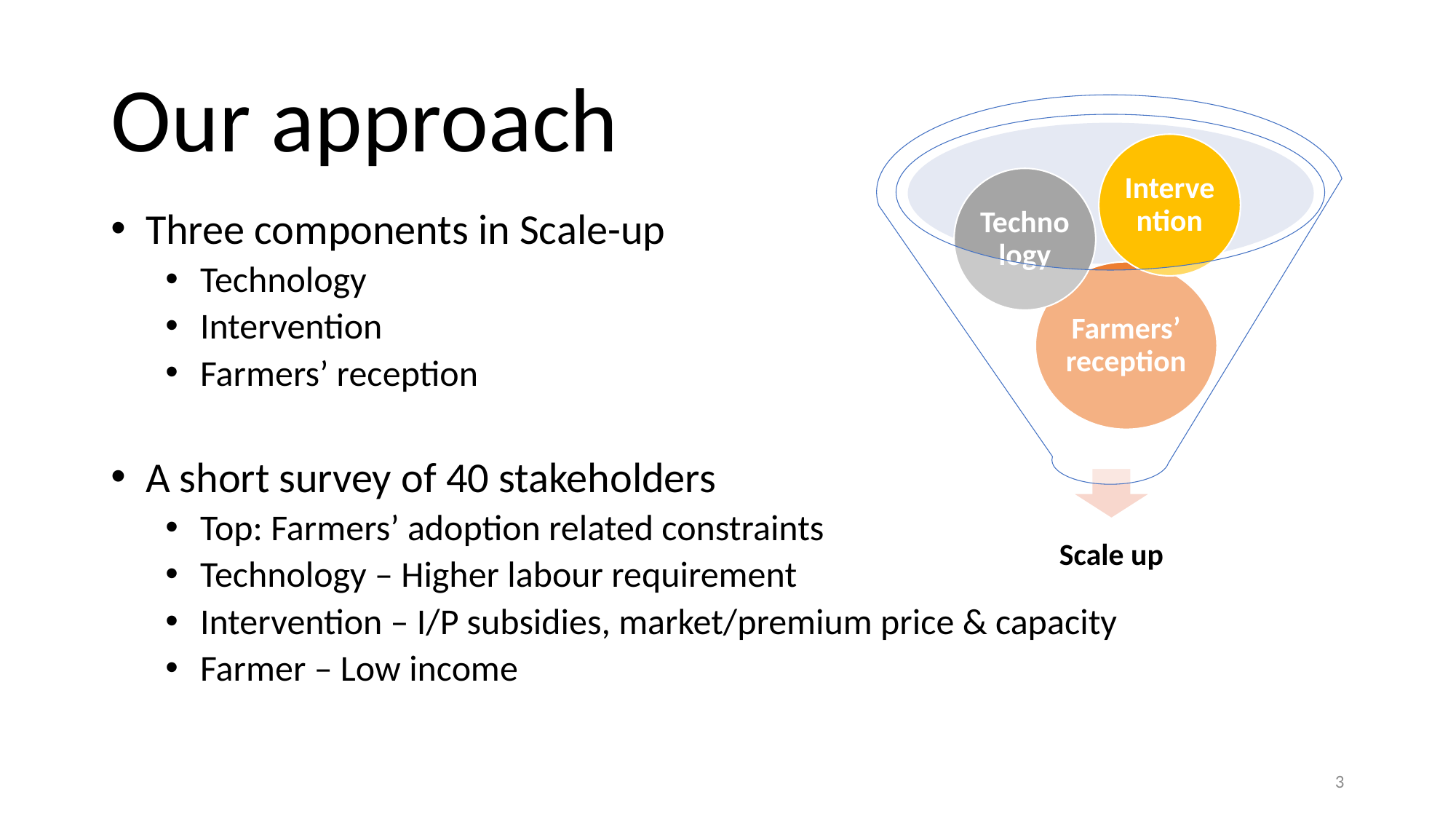

# Our approach
Scale up
Farmers’ reception
Technology
Intervention
Three components in Scale-up
Technology
Intervention
Farmers’ reception

A short survey of 40 stakeholders
Top: Farmers’ adoption related constraints
Technology – Higher labour requirement
Intervention – I/P subsidies, market/premium price & capacity
Farmer – Low income

3